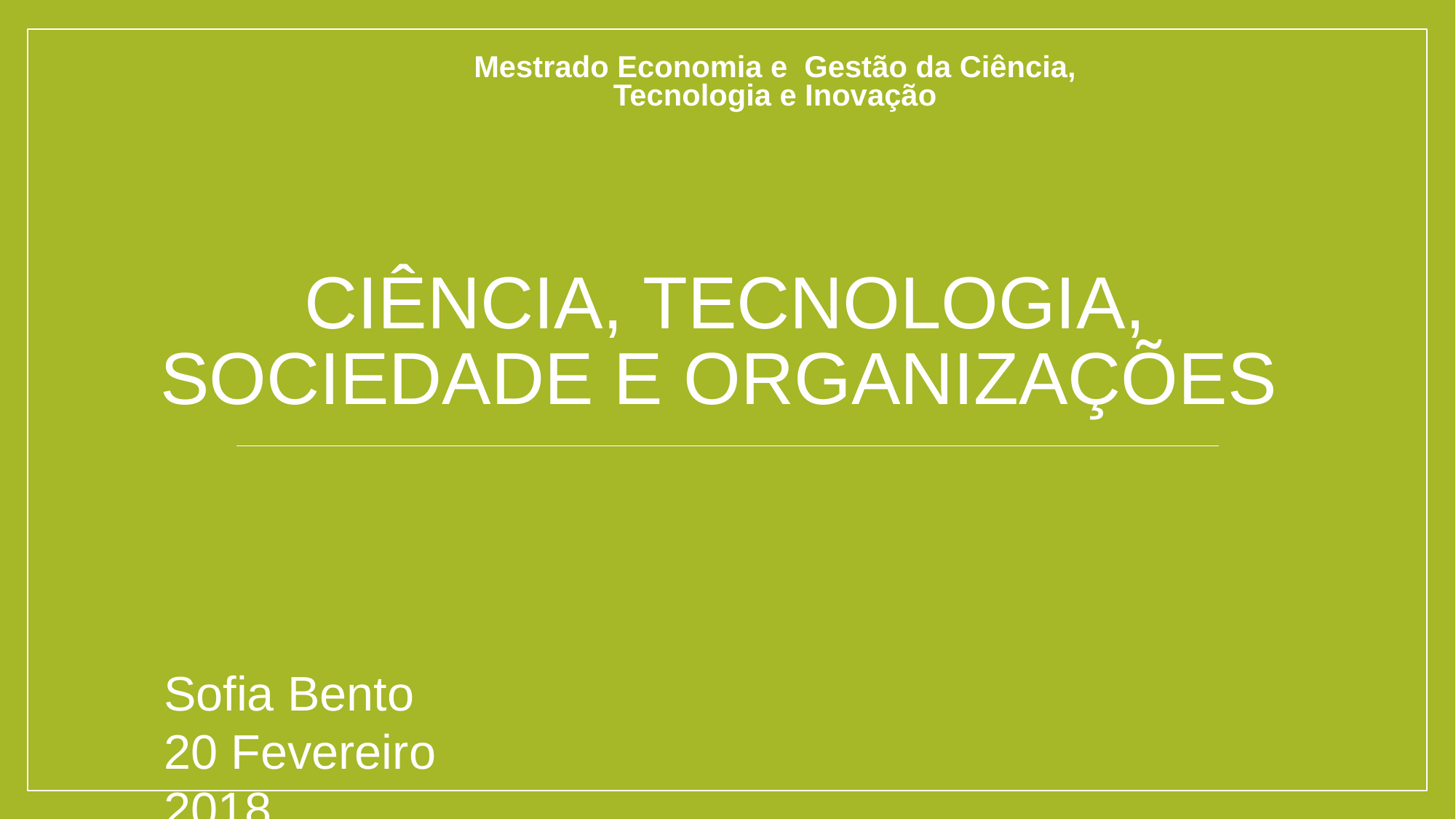

Mestrado Economia e  Gestão da Ciência, Tecnologia e Inovação
# Ciência, Tecnologia, sociedade E organizações

Sofia Bento
20 Fevereiro 2018